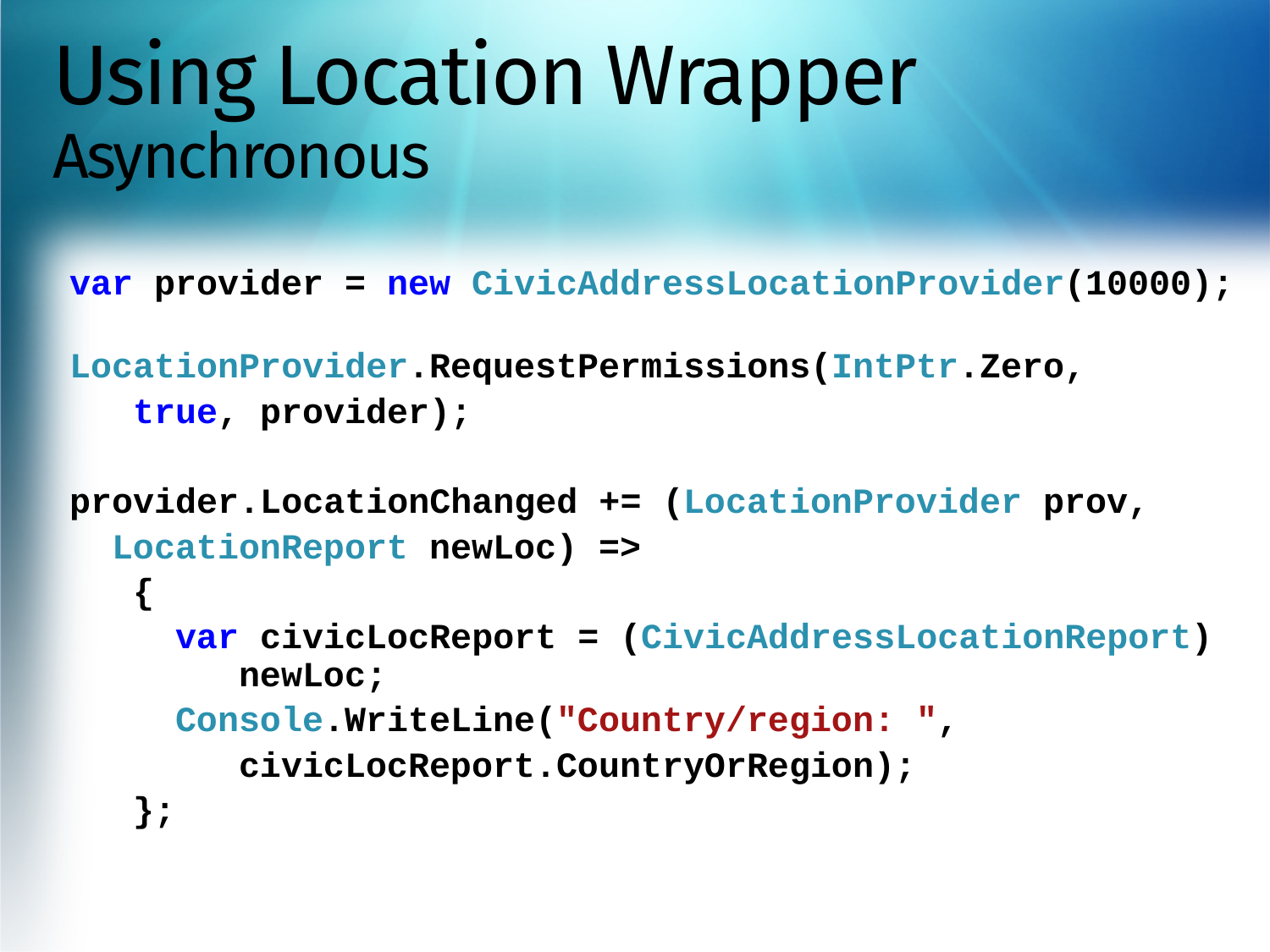

# Using Location Wrapper Asynchronous
var provider = new CivicAddressLocationProvider(10000);
            LocationProvider.RequestPermissions(IntPtr.Zero,
   true, provider);

provider.LocationChanged += (LocationProvider prov,
  LocationReport newLoc) =>
   {
     var civicLocReport = (CivicAddressLocationReport) 	  newLoc;
     Console.WriteLine("Country/region: ",
        civicLocReport.CountryOrRegion);
   };